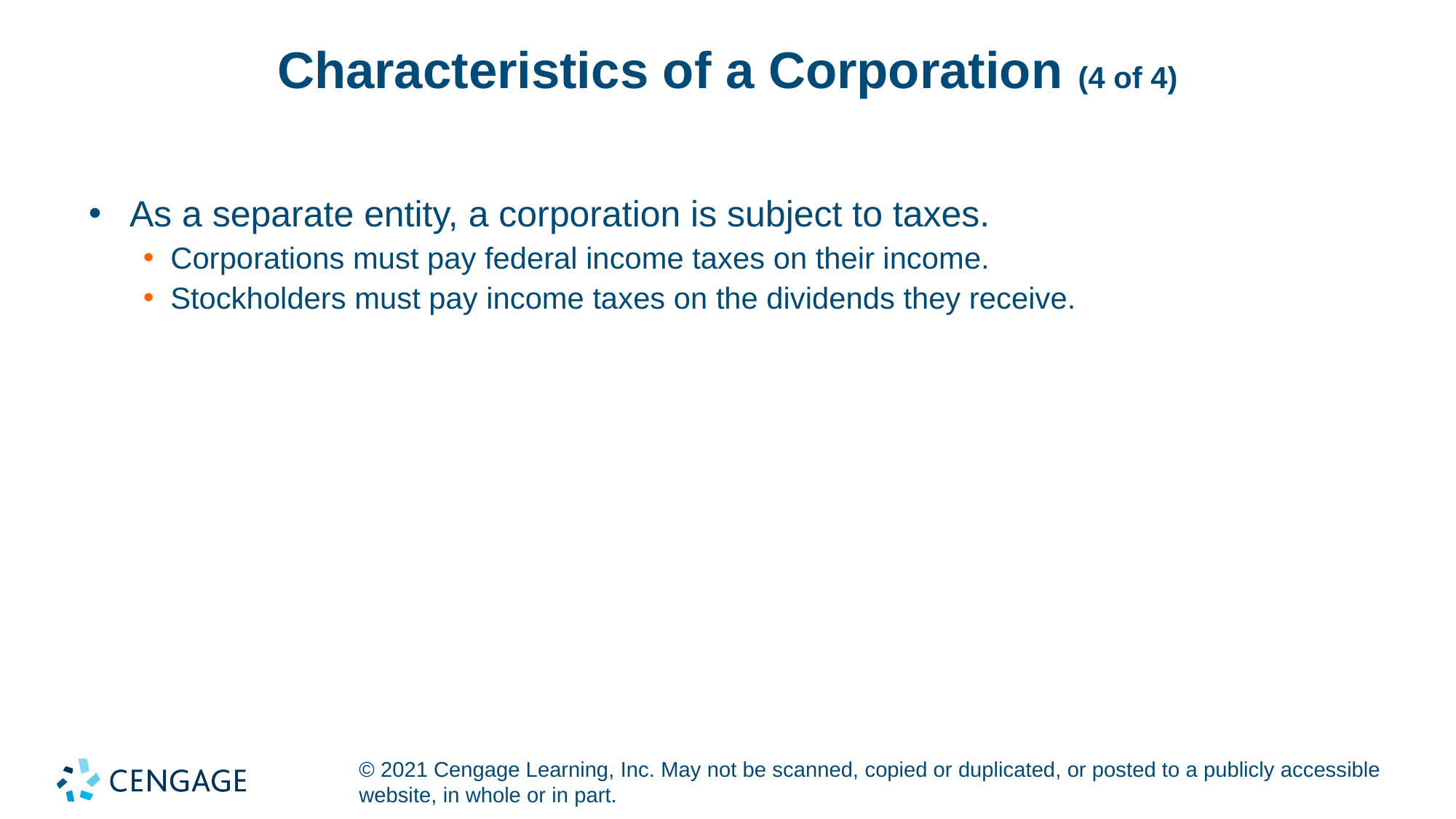

# Characteristics of a Corporation (4 of 4)
As a separate entity, a corporation is subject to taxes.
Corporations must pay federal income taxes on their income.
Stockholders must pay income taxes on the dividends they receive.